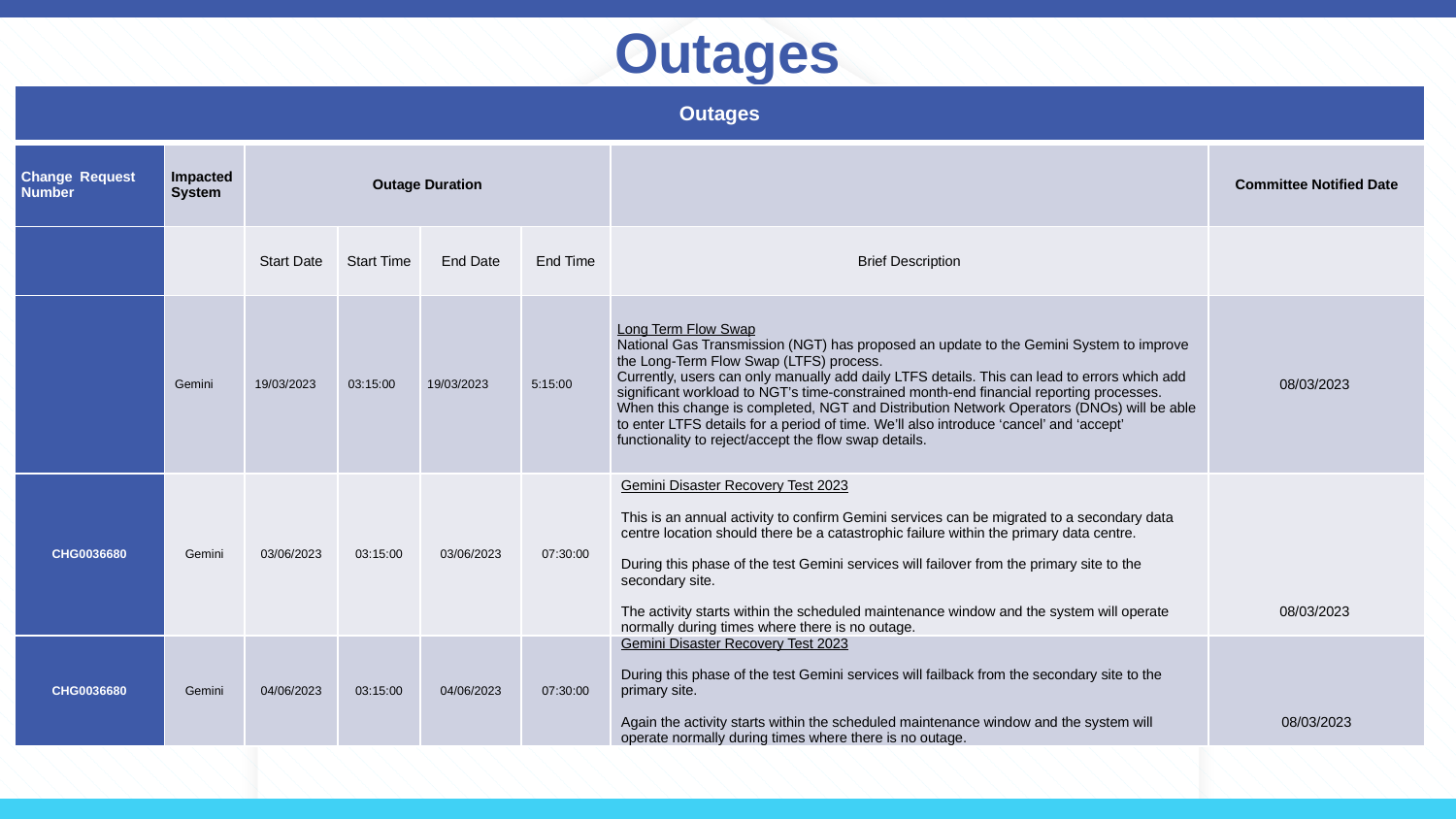

# Outages
| Outages |  |  |  |  |  |  |  |
| --- | --- | --- | --- | --- | --- | --- | --- |
| Change  Request Number | Impacted System | Outage Duration |  |  |  |  | Committee Notified Date |
|  |  | Start Date | Start Time | End Date | End Time | Brief Description |  |
|  | Gemini | 19/03/2023 | 03:15:00 | 19/03/2023 | 5:15:00 | Long Term Flow Swap National Gas Transmission (NGT) has proposed an update to the Gemini System to improve the Long-Term Flow Swap (LTFS) process. Currently, users can only manually add daily LTFS details. This can lead to errors which add significant workload to NGT’s time-constrained month-end financial reporting processes. When this change is completed, NGT and Distribution Network Operators (DNOs) will be able to enter LTFS details for a period of time. We’ll also introduce ‘cancel’ and ‘accept’ functionality to reject/accept the flow swap details. | 08/03/2023 |
| CHG0036680 | Gemini | 03/06/2023 | 03:15:00 | 03/06/2023 | 07:30:00 | Gemini Disaster Recovery Test 2023 This is an annual activity to confirm Gemini services can be migrated to a secondary data centre location should there be a catastrophic failure within the primary data centre. During this phase of the test Gemini services will failover from the primary site to the secondary site. The activity starts within the scheduled maintenance window and the system will operate normally during times where there is no outage. | 08/03/2023 |
| CHG0036680 | Gemini | 04/06/2023 | 03:15:00 | 04/06/2023 | 07:30:00 | Gemini Disaster Recovery Test 2023 During this phase of the test Gemini services will failback from the secondary site to the primary site. Again the activity starts within the scheduled maintenance window and the system will operate normally during times where there is no outage. | 08/03/2023 |